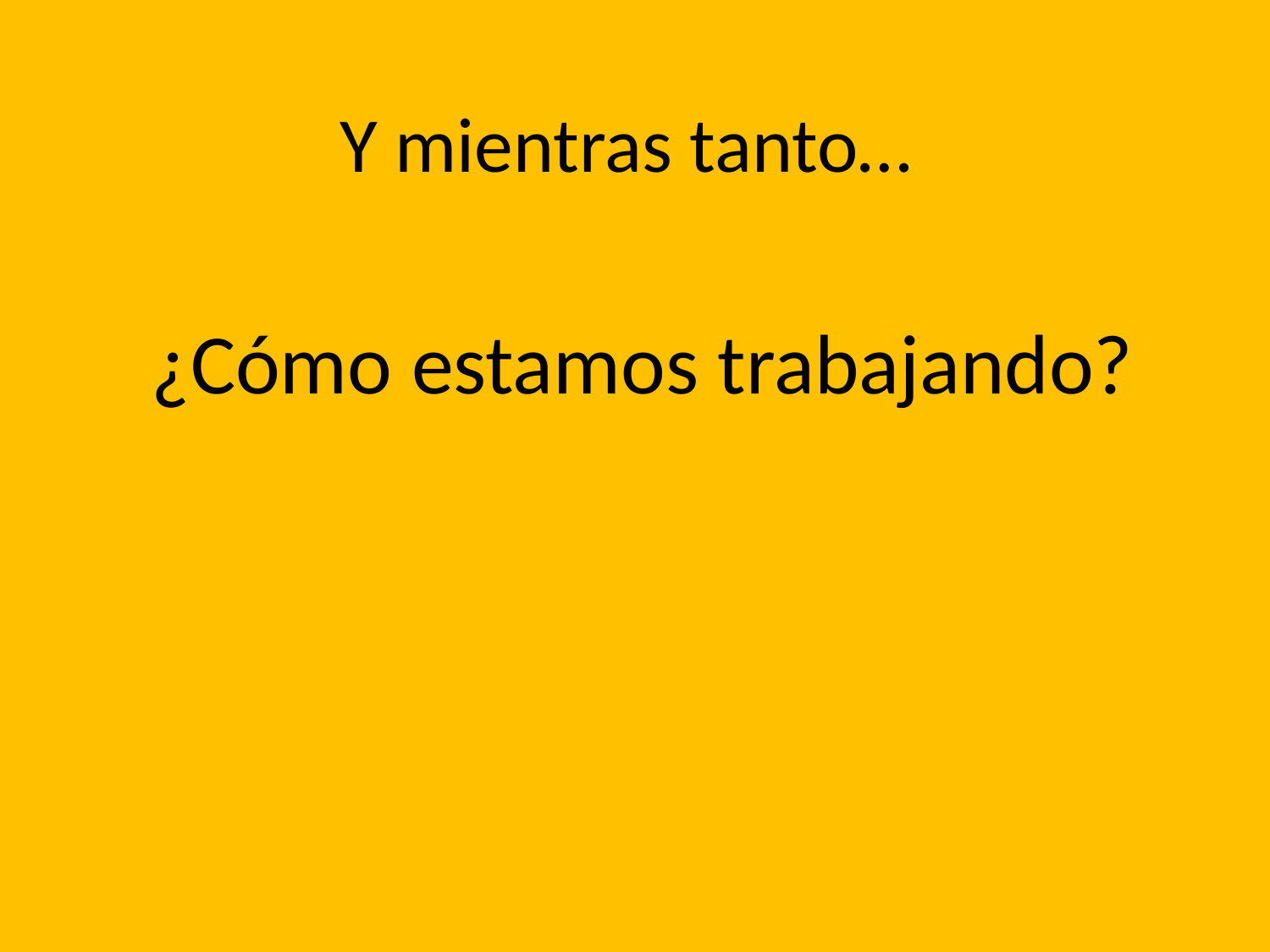

# Y mientras tanto…

¿Cómo estamos trabajando?